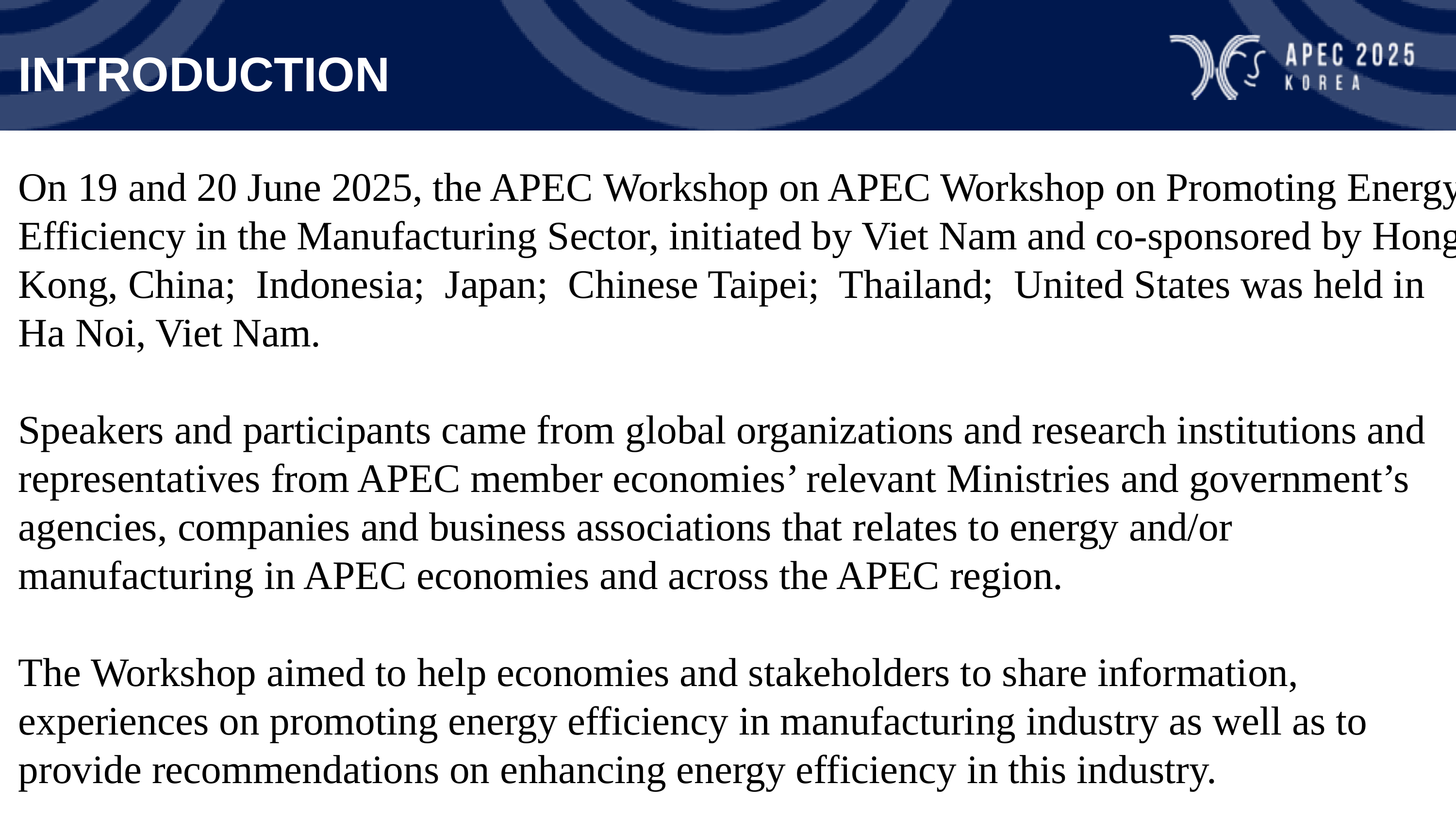

Sub-Title: Noto Sans SemiBold, 32pt

INTRODUCTION

On 19 and 20 June 2025, the APEC Workshop on APEC Workshop on Promoting Energy Efficiency in the Manufacturing Sector, initiated by Viet Nam and co-sponsored by Hong Kong, China;  Indonesia;  Japan;  Chinese Taipei;  Thailand;  United States was held in Ha Noi, Viet Nam.

Speakers and participants came from global organizations and research institutions and representatives from APEC member economies’ relevant Ministries and government’s agencies, companies and business associations that relates to energy and/or manufacturing in APEC economies and across the APEC region.

The Workshop aimed to help economies and stakeholders to share information, experiences on promoting energy efficiency in manufacturing industry as well as to provide recommendations on enhancing energy efficiency in this industry.